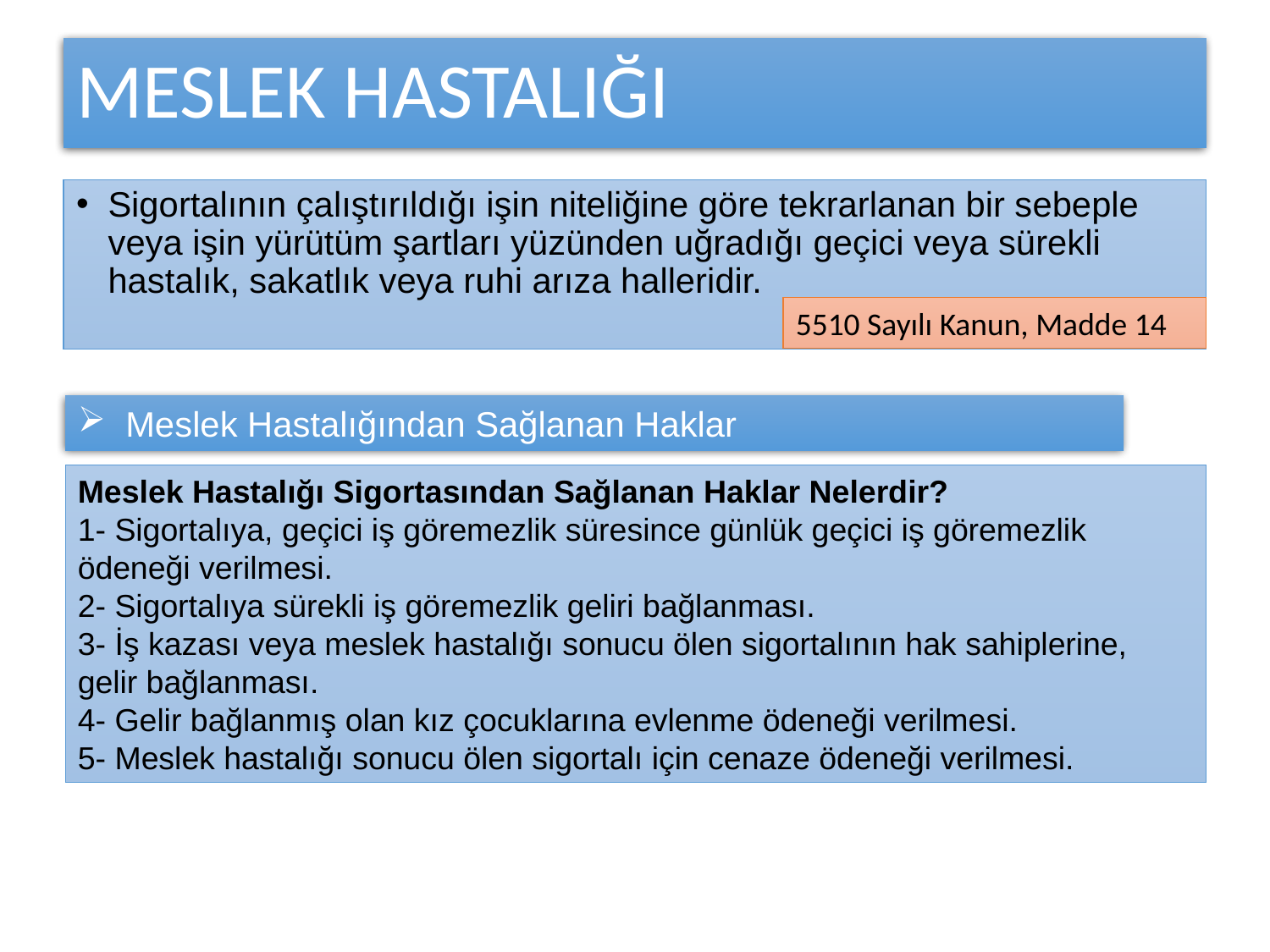

# MESLEK HASTALIĞI
Sigortalının çalıştırıldığı işin niteliğine göre tekrarlanan bir sebeple veya işin yürütüm şartları yüzünden uğradığı geçici veya sürekli hastalık, sakatlık veya ruhi arıza halleridir.
5510 Sayılı Kanun, Madde 14
Meslek Hastalığından Sağlanan Haklar
Meslek Hastalığı Sigortasından Sağlanan Haklar Nelerdir?
1- Sigortalıya, geçici iş göremezlik süresince günlük geçici iş göremezlik ödeneği verilmesi.
2- Sigortalıya sürekli iş göremezlik geliri bağlanması.
3- İş kazası veya meslek hastalığı sonucu ölen sigortalının hak sahiplerine, gelir bağlanması.
4- Gelir bağlanmış olan kız çocuklarına evlenme ödeneği verilmesi.
5- Meslek hastalığı sonucu ölen sigortalı için cenaze ödeneği verilmesi.